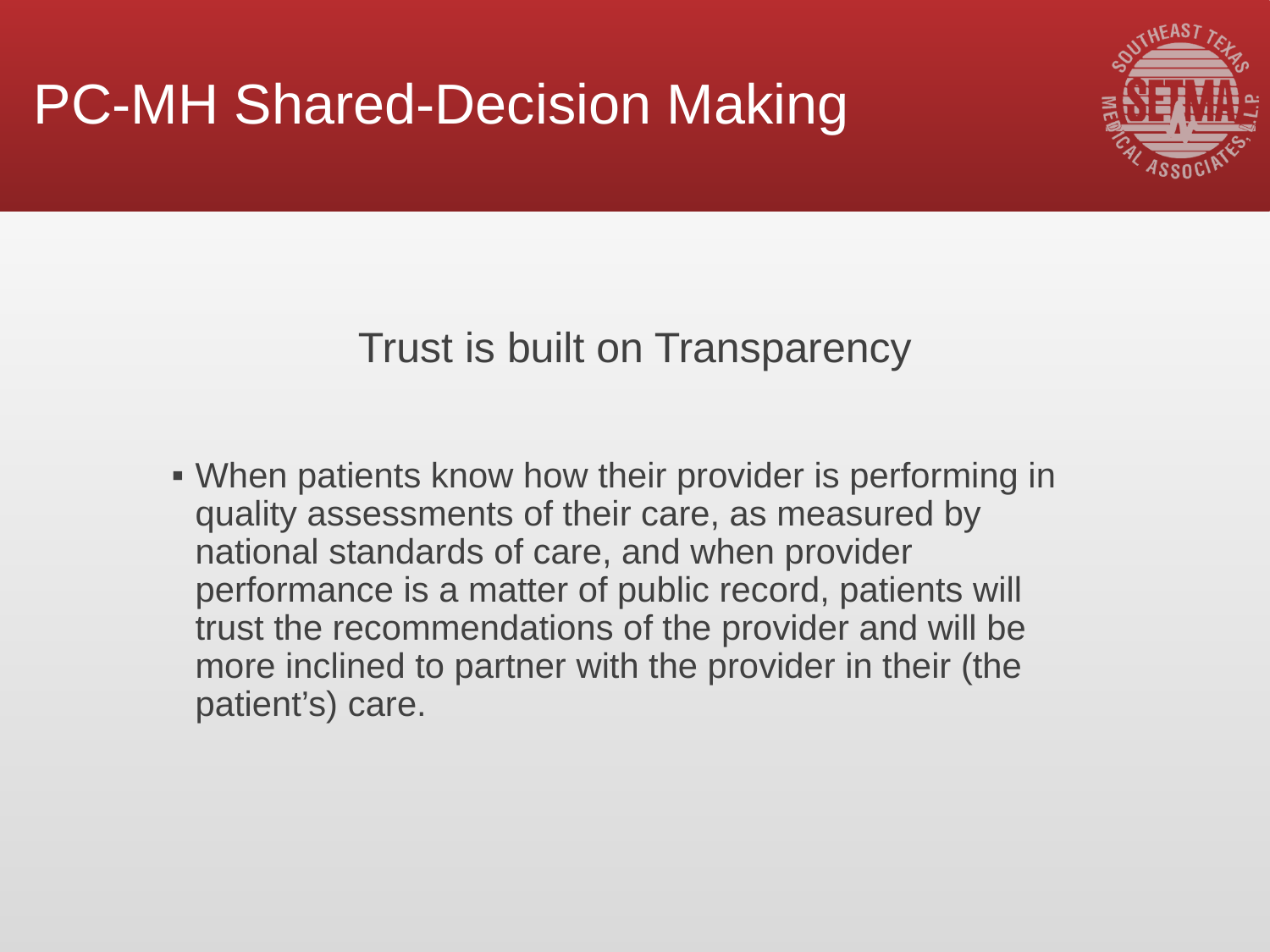

# PC-MH Shared-Decision Making

Trust is built on Transparency

When patients know how their provider is performing in quality assessments of their care, as measured by national standards of care, and when provider performance is a matter of public record, patients will trust the recommendations of the provider and will be more inclined to partner with the provider in their (the patient’s) care.